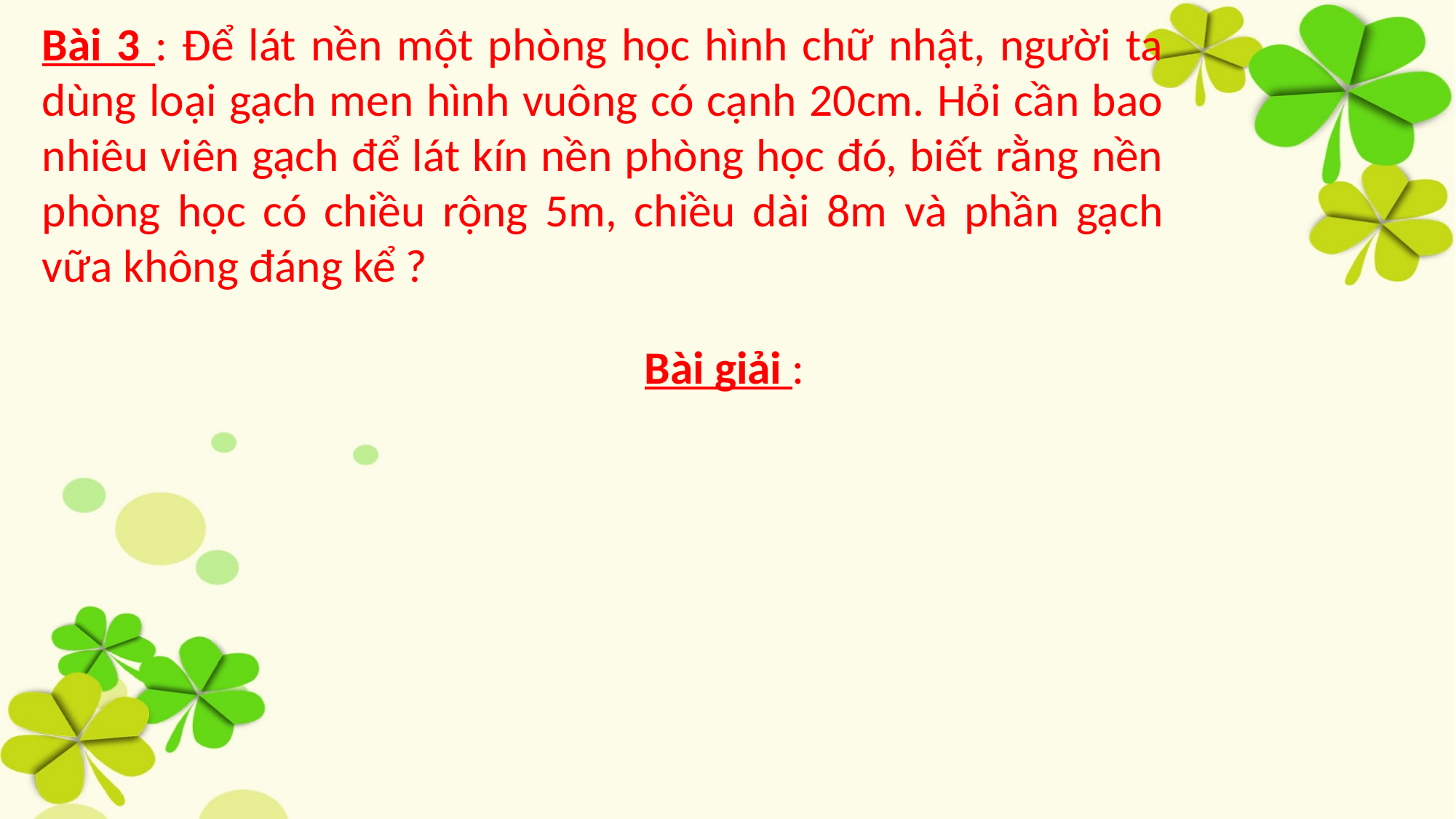

Bài 3 : Để lát nền một phòng học hình chữ nhật, người ta dùng loại gạch men hình vuông có cạnh 20cm. Hỏi cần bao nhiêu viên gạch để lát kín nền phòng học đó, biết rằng nền phòng học có chiều rộng 5m, chiều dài 8m và phần gạch vữa không đáng kể ?
Bài giải :